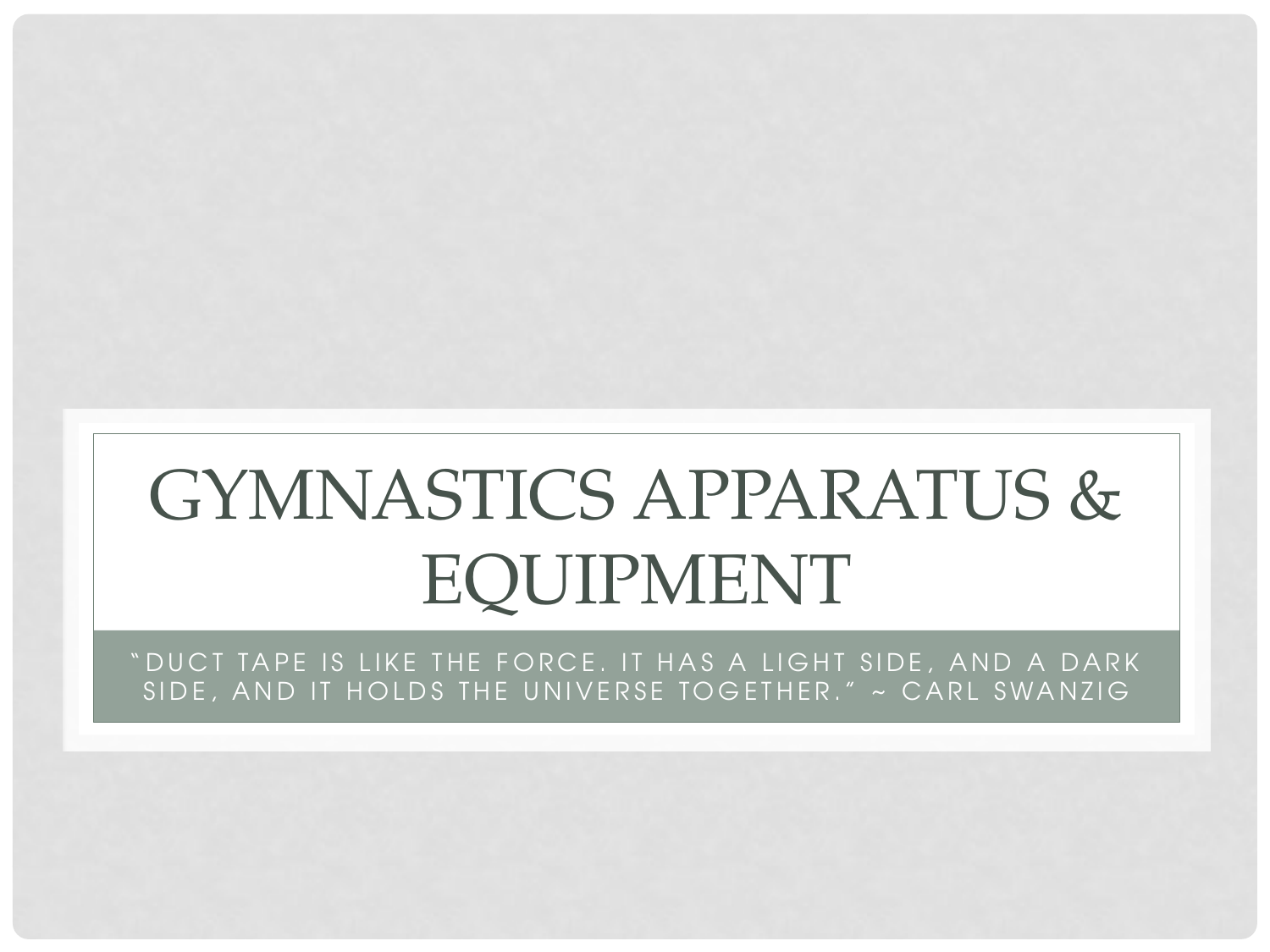

# Gymnastics apparatus & equipment
“duct tape is like the force. It has a light side, and a dark side, and it holds the universe together.” ~ Carl Swanzig